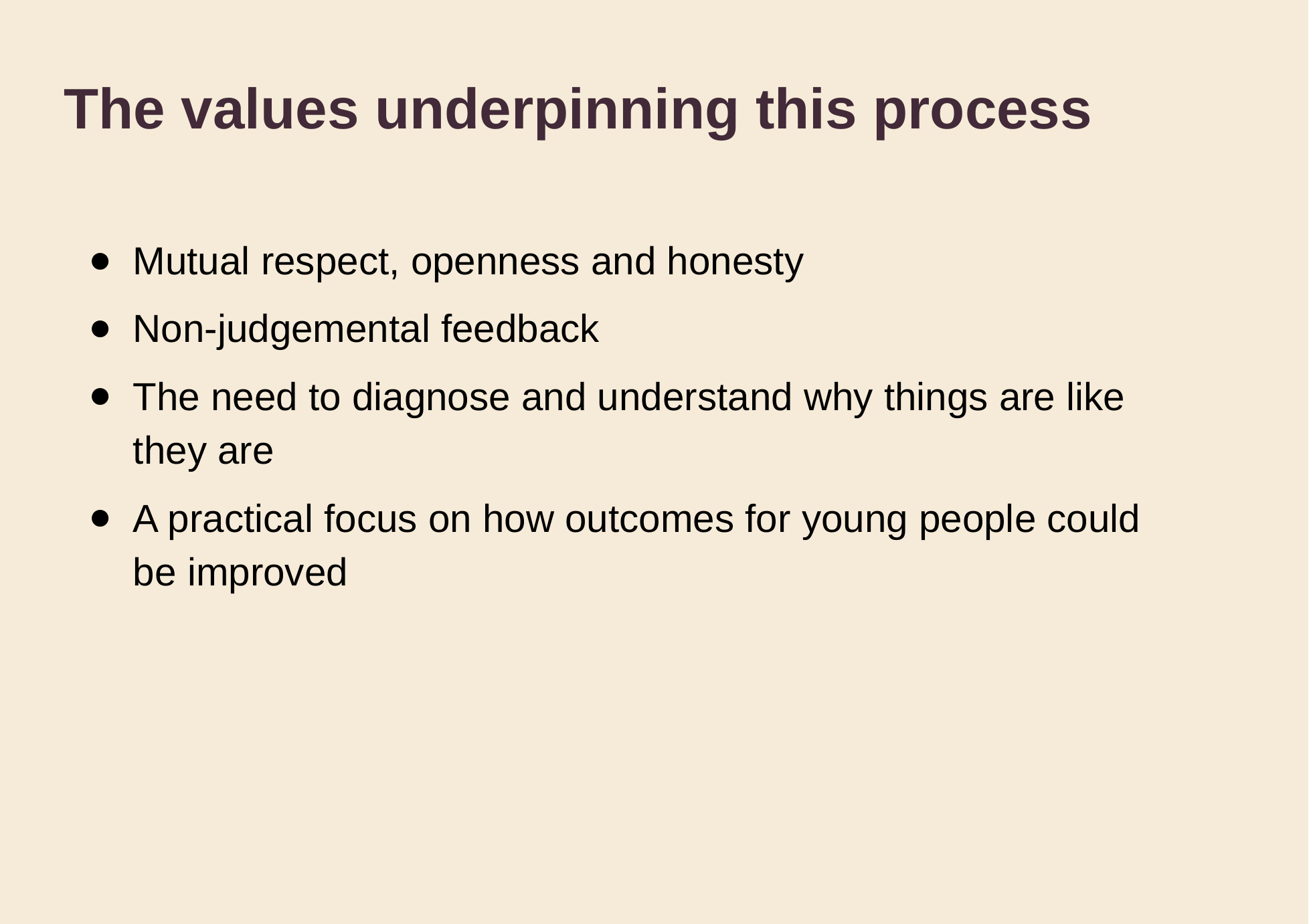

The values underpinning this process

Mutual respect, openness and honesty
Non-judgemental feedback
The need to diagnose and understand why things are like they are
A practical focus on how outcomes for young people could be improved